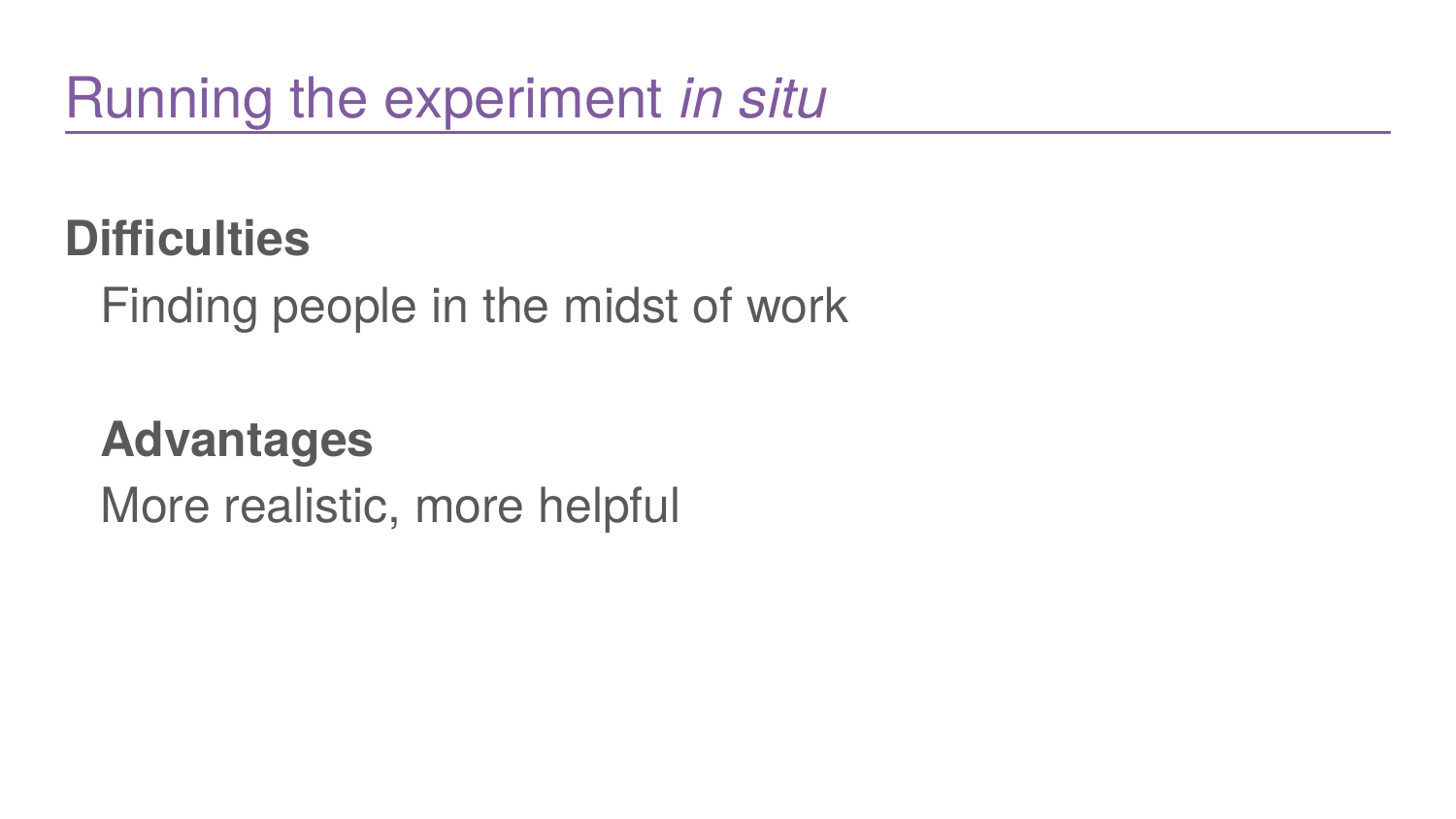

# Running the experiment in situ
Difficulties
Finding people in the midst of work

Advantages
More realistic, more helpful